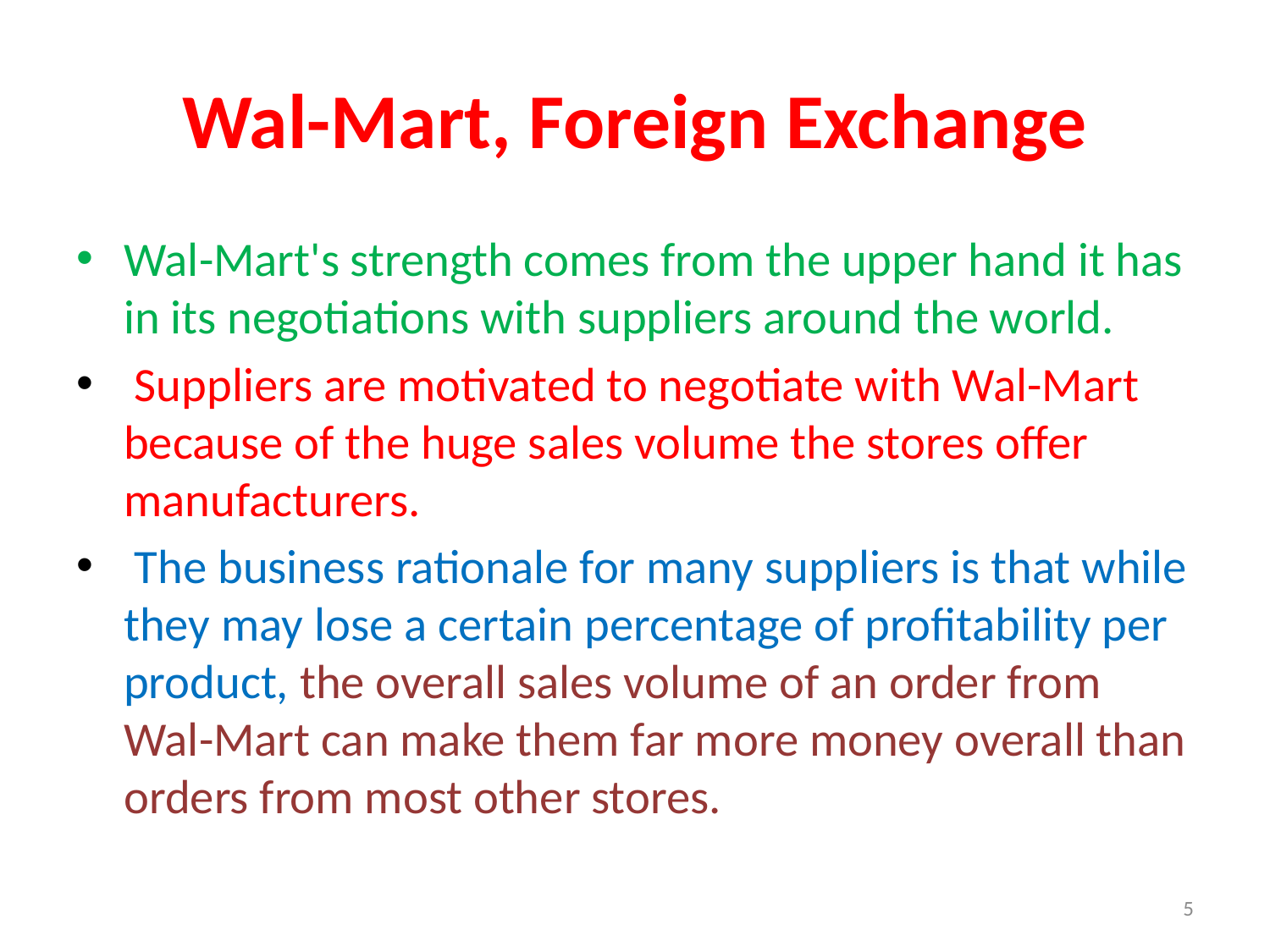

# Wal-Mart, Foreign Exchange
Wal-Mart's strength comes from the upper hand it has in its negotiations with suppliers around the world.
 Suppliers are motivated to negotiate with Wal-Mart because of the huge sales volume the stores offer manufacturers.
 The business rationale for many suppliers is that while they may lose a certain percentage of profitability per product, the overall sales volume of an order from Wal-Mart can make them far more money overall than orders from most other stores.

5